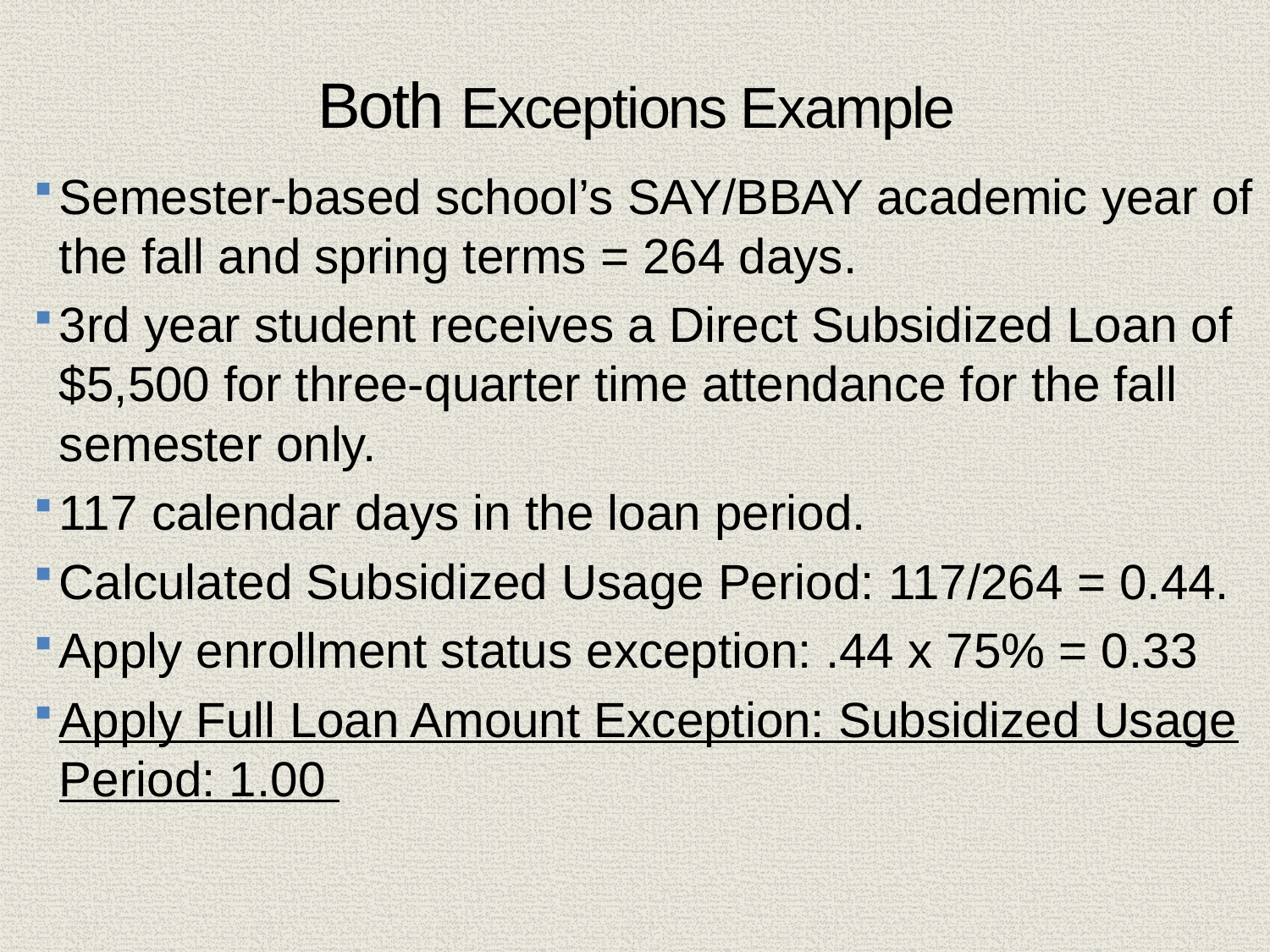

# Both Exceptions Example
Semester-based school’s SAY/BBAY academic year of the fall and spring terms = 264 days.
3rd year student receives a Direct Subsidized Loan of $5,500 for three-quarter time attendance for the fall semester only.
117 calendar days in the loan period.
Calculated Subsidized Usage Period: 117/264 = 0.44.
Apply enrollment status exception: .44 x 75% = 0.33
Apply Full Loan Amount Exception: Subsidized Usage Period: 1.00